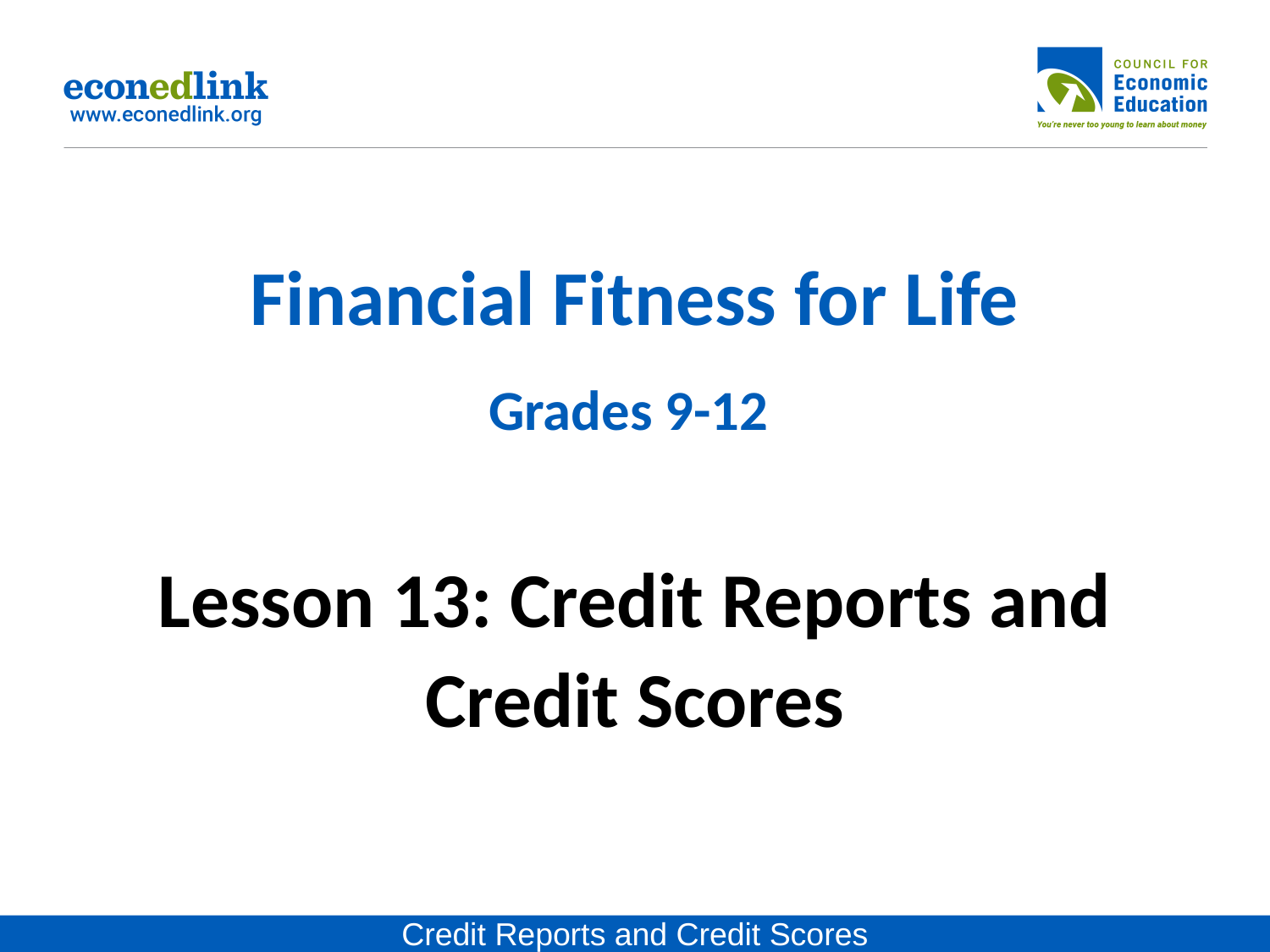

# Financial Fitness for Life Grades 9-12 Lesson 13: Credit Reports and Credit Scores